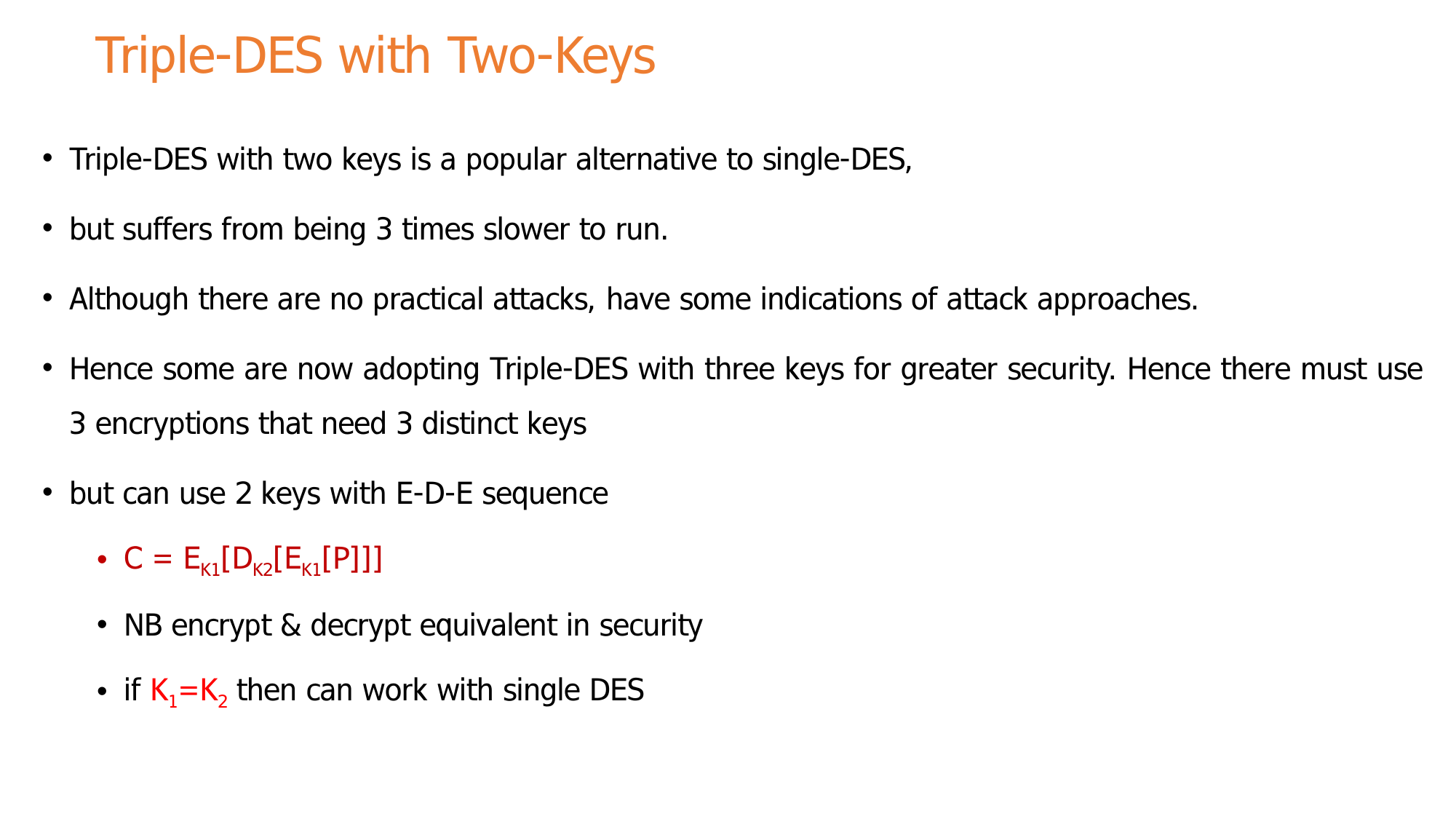

# Triple-DES with Two-Keys
Triple-DES with two keys is a popular alternative to single-DES,
but suffers from being 3 times slower to run.
Although there are no practical attacks, have some indications of attack approaches.
Hence some are now adopting Triple-DES with three keys for greater security. Hence there must use 3 encryptions that need 3 distinct keys
but can use 2 keys with E-D-E sequence
C = EK1[DK2[EK1[P]]]
NB encrypt & decrypt equivalent in security
if K1=K2 then can work with single DES